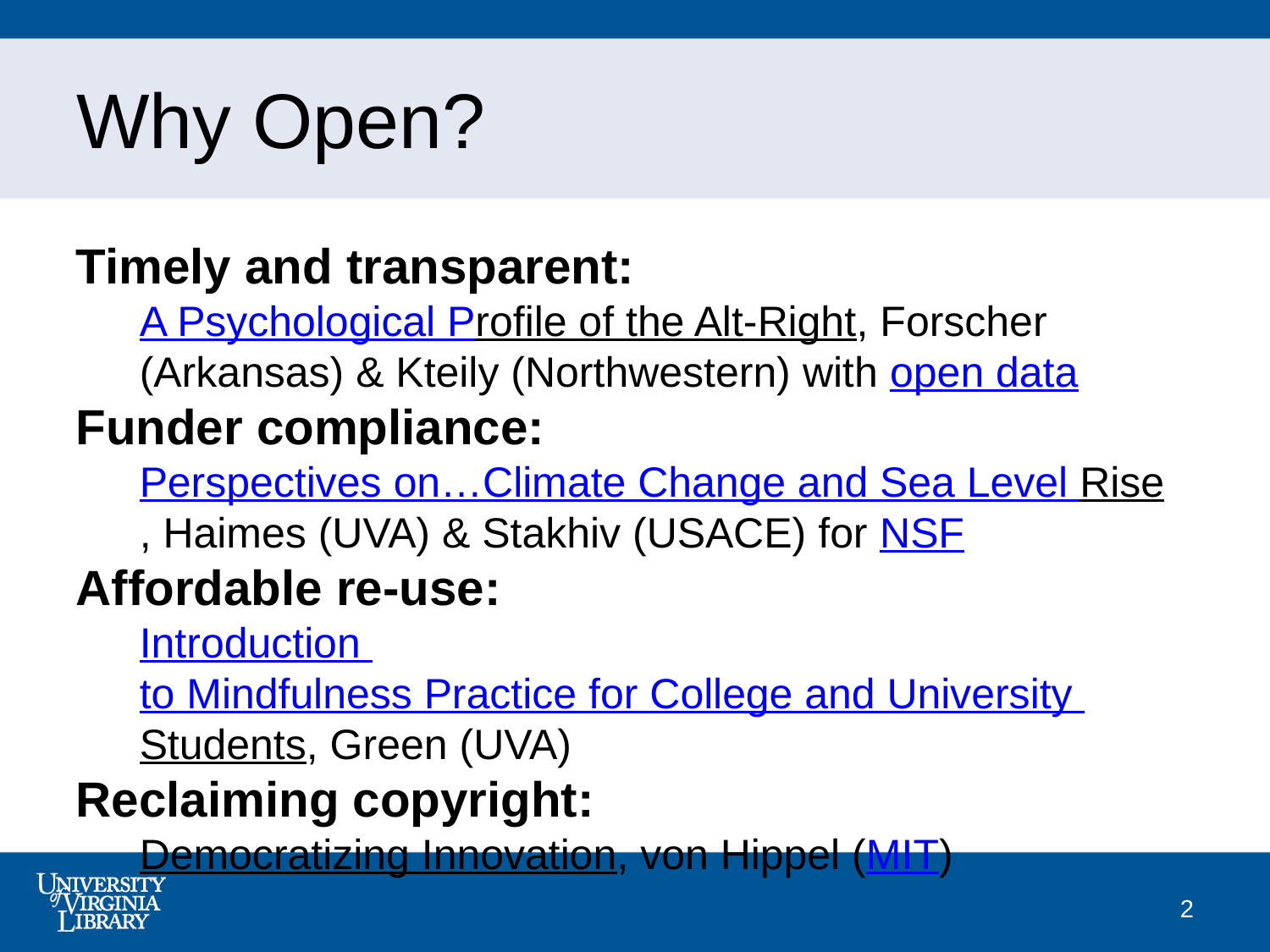

Why Open?
Timely and transparent:
A Psychological Profile of the Alt-Right, Forscher (Arkansas) & Kteily (Northwestern) with open data
Funder compliance:
Perspectives on…Climate Change and Sea Level Rise, Haimes (UVA) & Stakhiv (USACE) for NSF
Affordable re-use:
Introduction to Mindfulness Practice for College and University Students, Green (UVA)
Reclaiming copyright:
Democratizing Innovation, von Hippel (MIT)